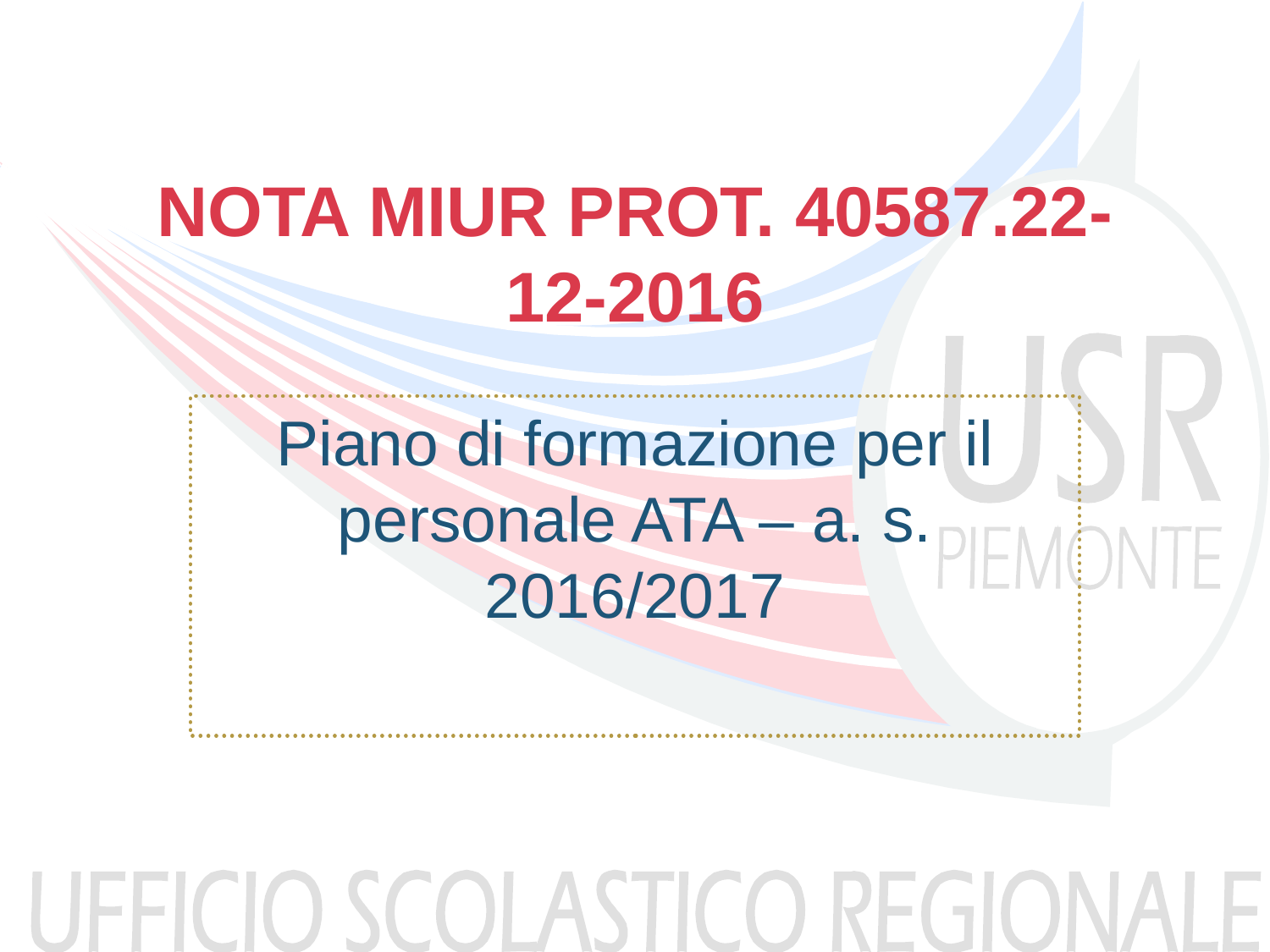

# Nota MIUR prot. 40587.22-12-2016
Piano di formazione per il personale ATA – a. s. 2016/2017